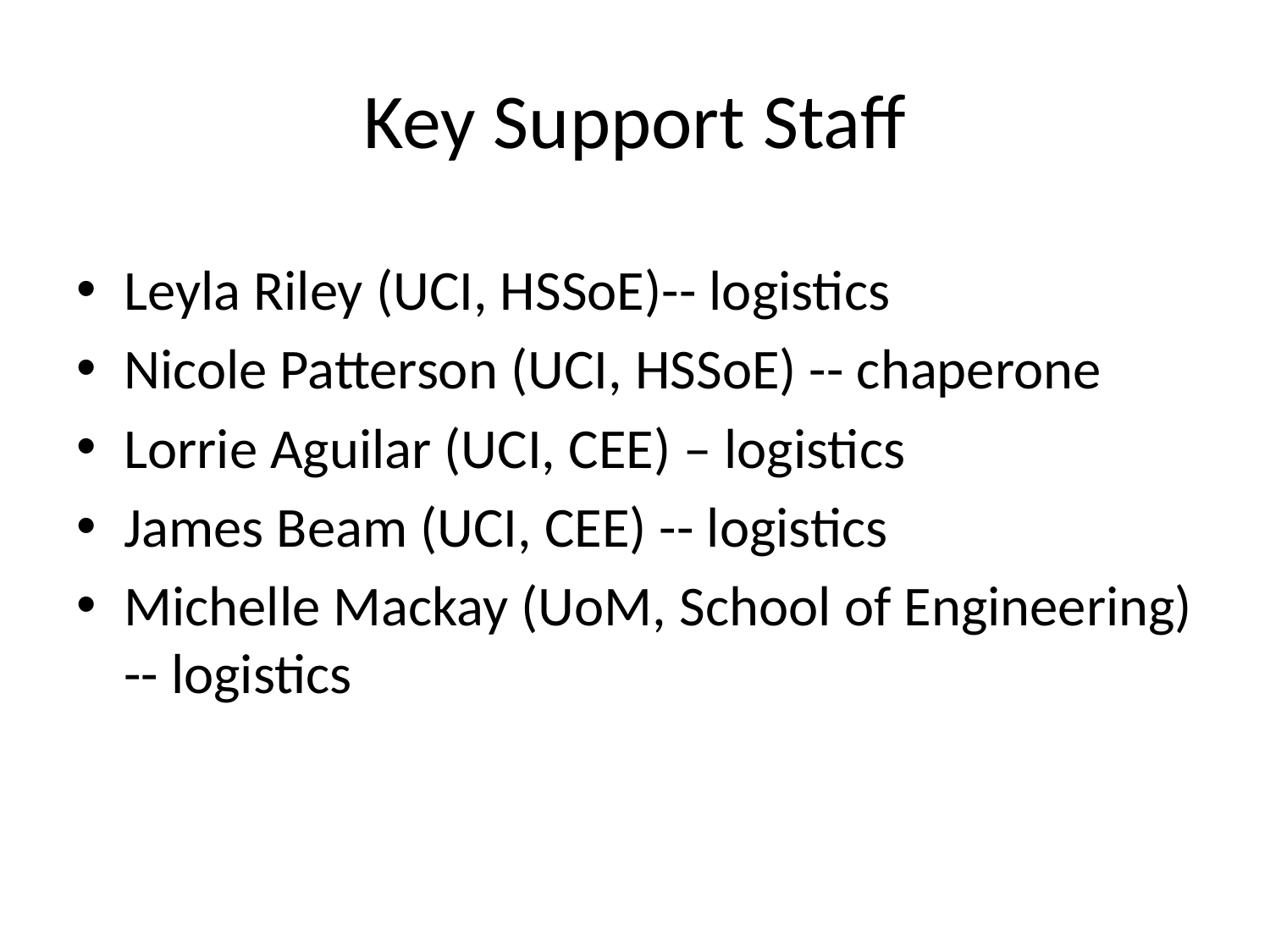

# Key Support Staff
Leyla Riley (UCI, HSSoE)-- logistics
Nicole Patterson (UCI, HSSoE) -- chaperone
Lorrie Aguilar (UCI, CEE) – logistics
James Beam (UCI, CEE) -- logistics
Michelle Mackay (UoM, School of Engineering) -- logistics